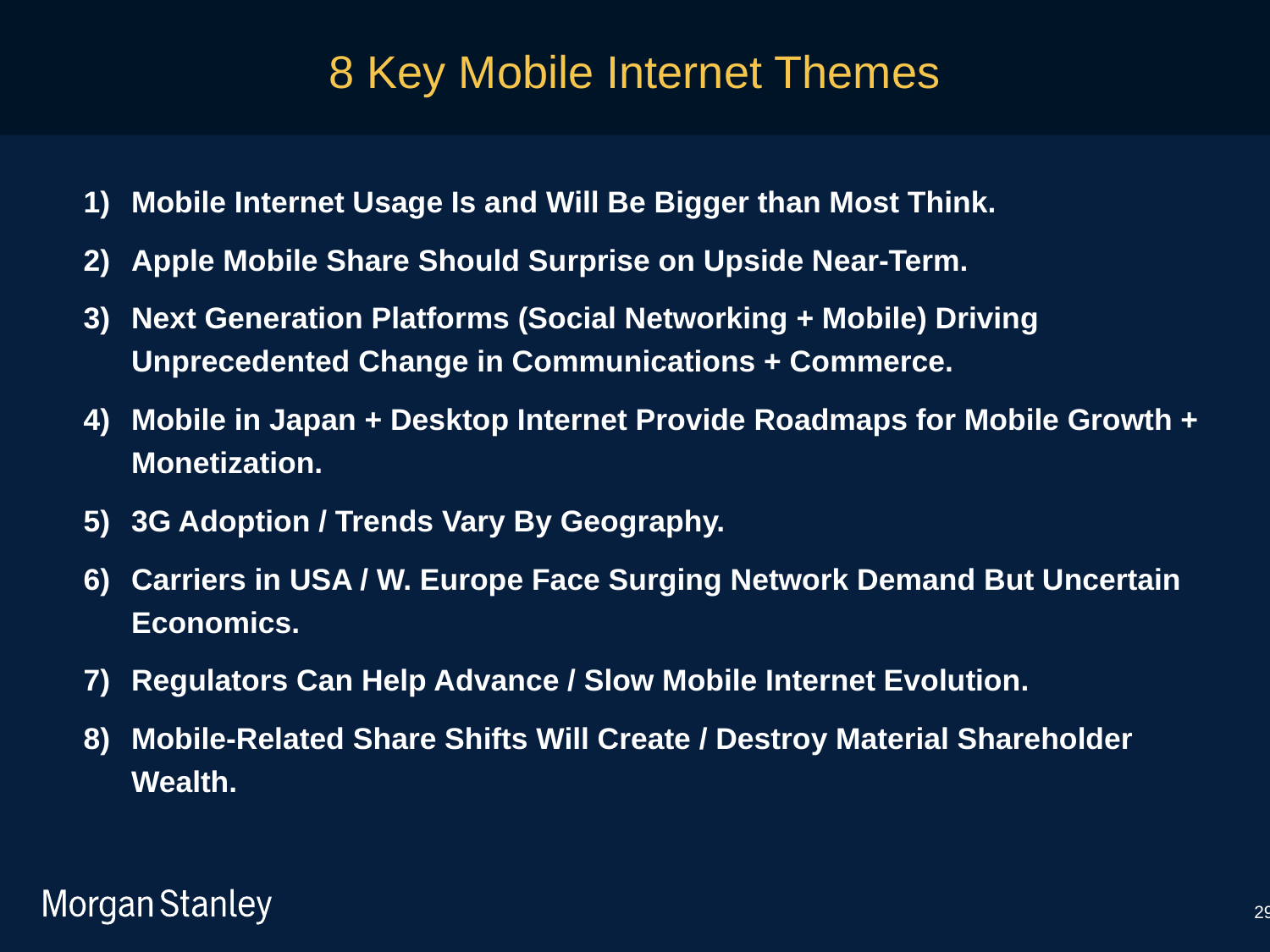

8 Key Mobile Internet Themes
Mobile Internet Usage Is and Will Be Bigger than Most Think.
Apple Mobile Share Should Surprise on Upside Near-Term.
Next Generation Platforms (Social Networking + Mobile) Driving Unprecedented Change in Communications + Commerce.
Mobile in Japan + Desktop Internet Provide Roadmaps for Mobile Growth + Monetization.
3G Adoption / Trends Vary By Geography.
Carriers in USA / W. Europe Face Surging Network Demand But Uncertain Economics.
Regulators Can Help Advance / Slow Mobile Internet Evolution.
Mobile-Related Share Shifts Will Create / Destroy Material Shareholder Wealth.
29